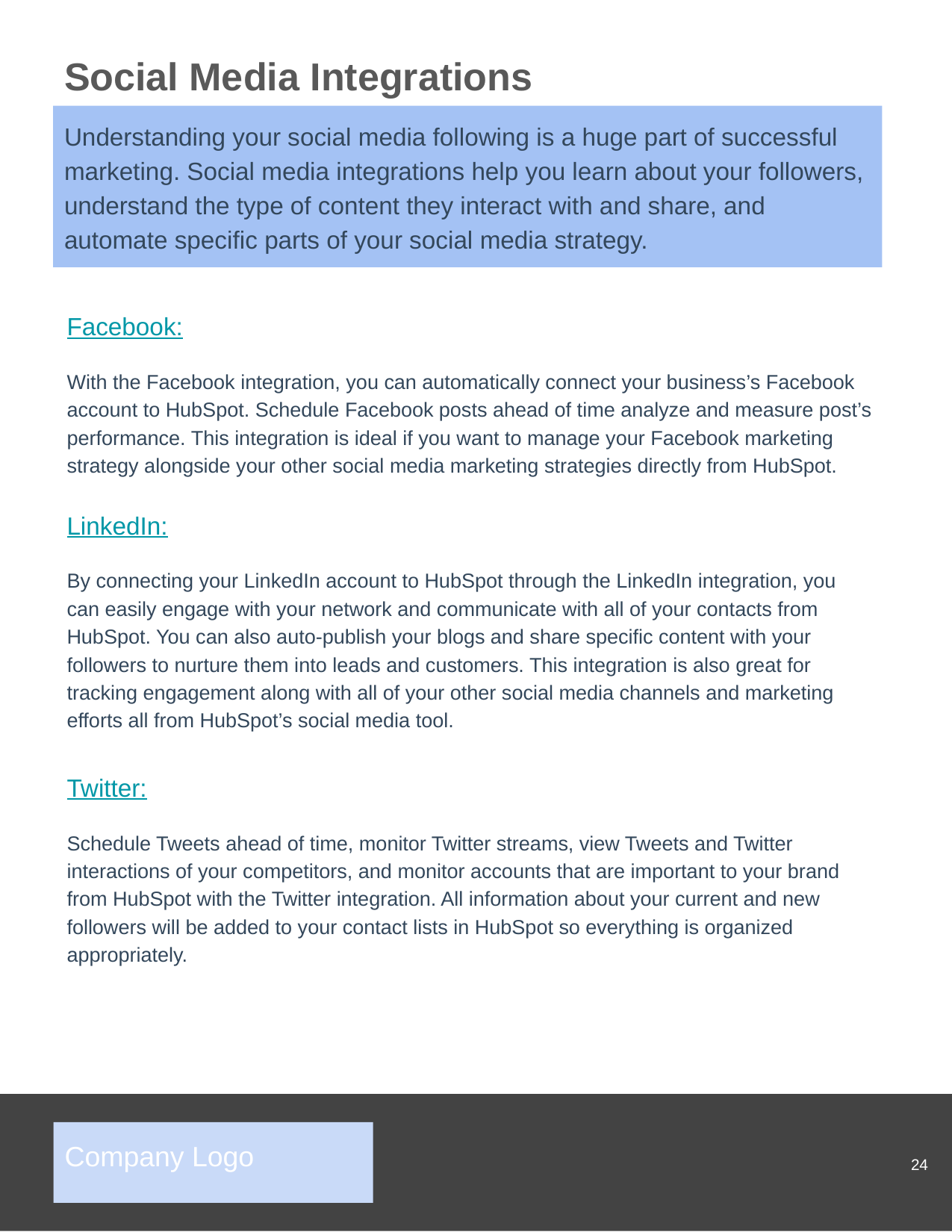

Social Media Integrations
Understanding your social media following is a huge part of successful marketing. Social media integrations help you learn about your followers, understand the type of content they interact with and share, and automate specific parts of your social media strategy.
Facebook:
With the Facebook integration, you can automatically connect your business’s Facebook account to HubSpot. Schedule Facebook posts ahead of time analyze and measure post’s performance. This integration is ideal if you want to manage your Facebook marketing strategy alongside your other social media marketing strategies directly from HubSpot.
LinkedIn:
By connecting your LinkedIn account to HubSpot through the LinkedIn integration, you can easily engage with your network and communicate with all of your contacts from HubSpot. You can also auto-publish your blogs and share specific content with your followers to nurture them into leads and customers. This integration is also great for tracking engagement along with all of your other social media channels and marketing efforts all from HubSpot’s social media tool.

Twitter:
Schedule Tweets ahead of time, monitor Twitter streams, view Tweets and Twitter interactions of your competitors, and monitor accounts that are important to your brand from HubSpot with the Twitter integration. All information about your current and new followers will be added to your contact lists in HubSpot so everything is organized appropriately.

24
Company Logo